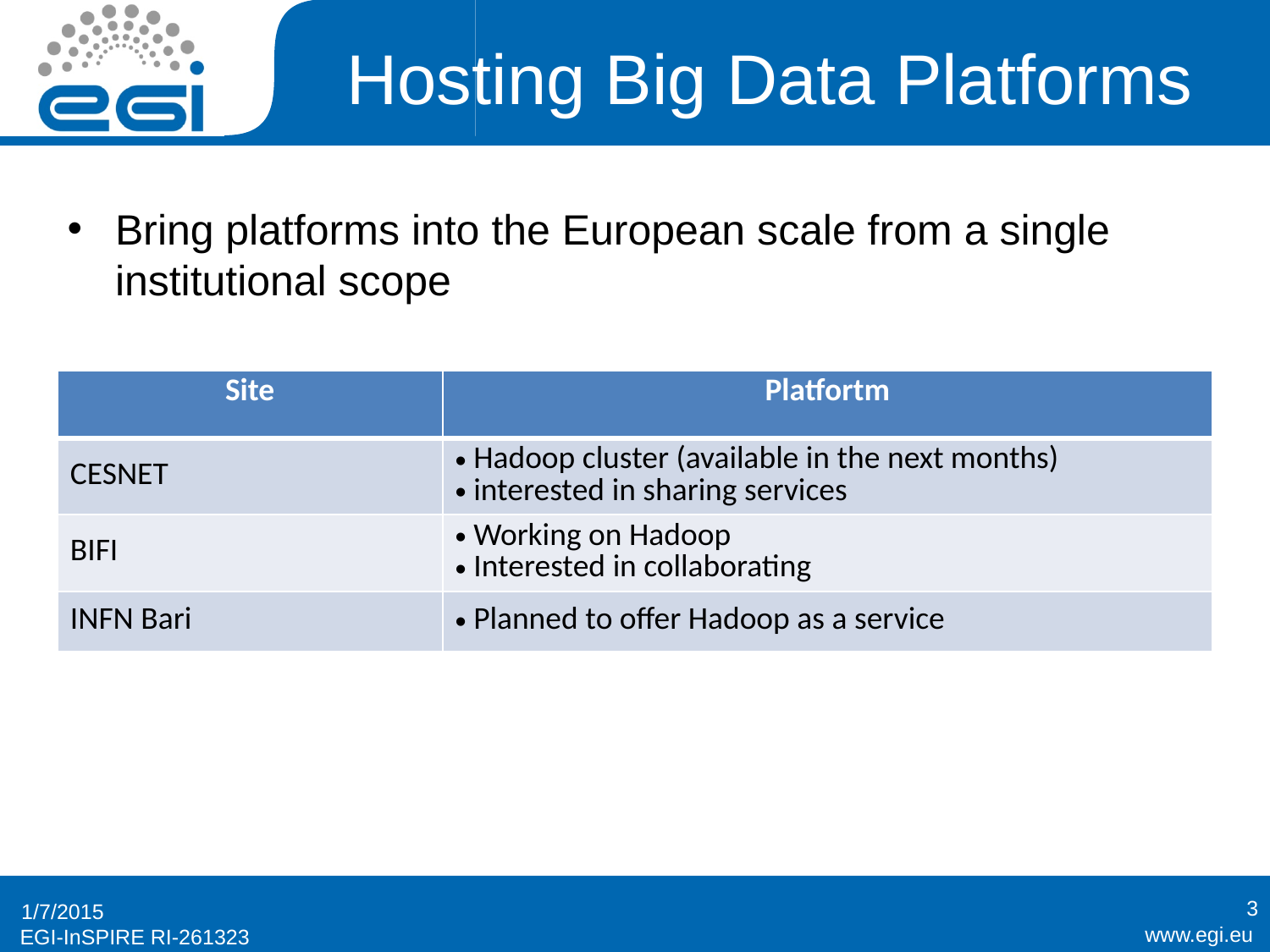

# Hosting Big Data Platforms
Bring platforms into the European scale from a single institutional scope

| Site | Platfortm |
| --- | --- |
| CESNET | Hadoop cluster (available in the next months) interested in sharing services |
| BIFI | Working on Hadoop Interested in collaborating |
| INFN Bari | Planned to offer Hadoop as a service |
3
1/7/2015